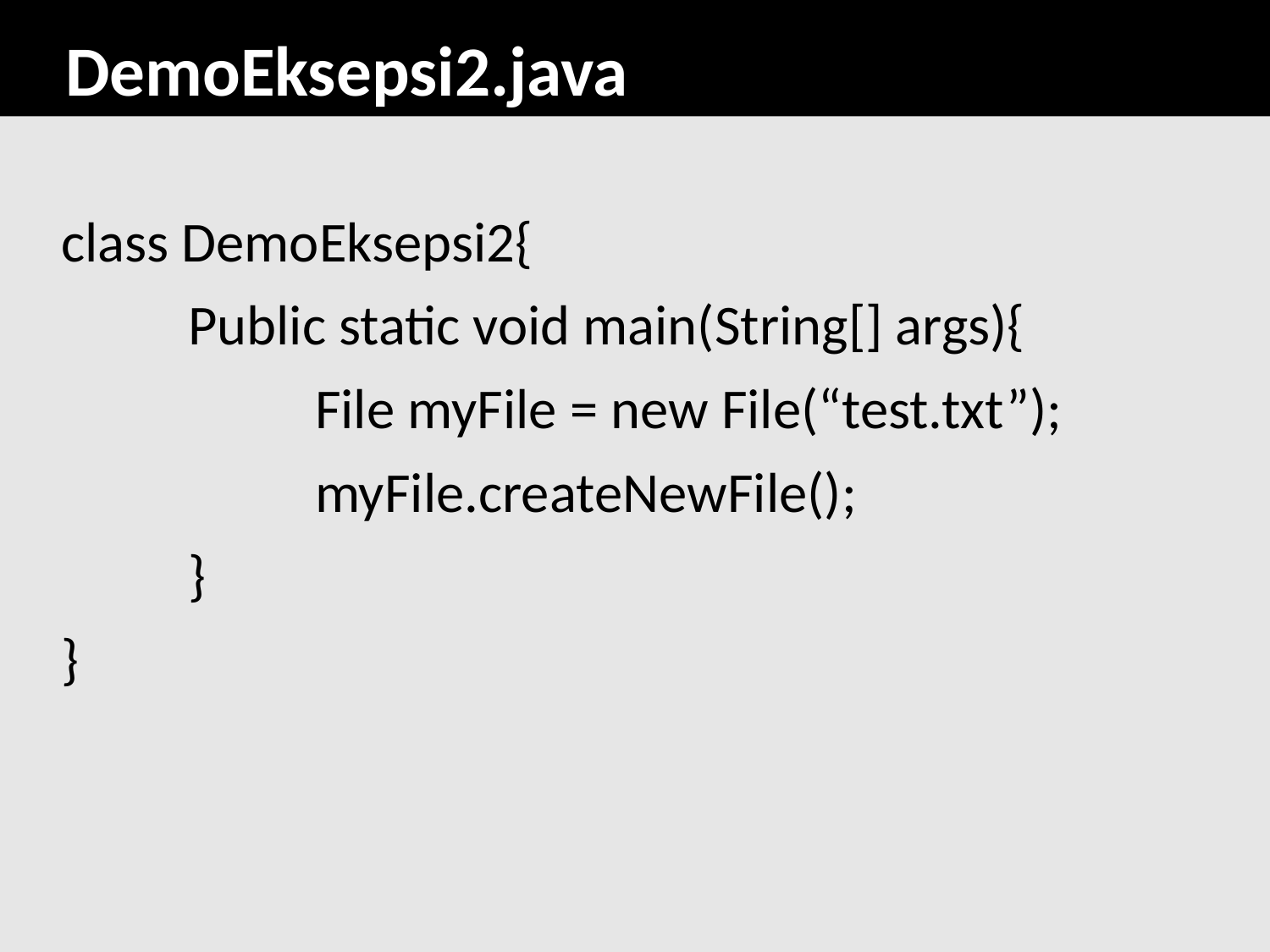

# DemoEksepsi2.java

	class DemoEksepsi2{
		Public static void main(String[] args){
			File myFile = new File(“test.txt”);
			myFile.createNewFile();
		}
	}